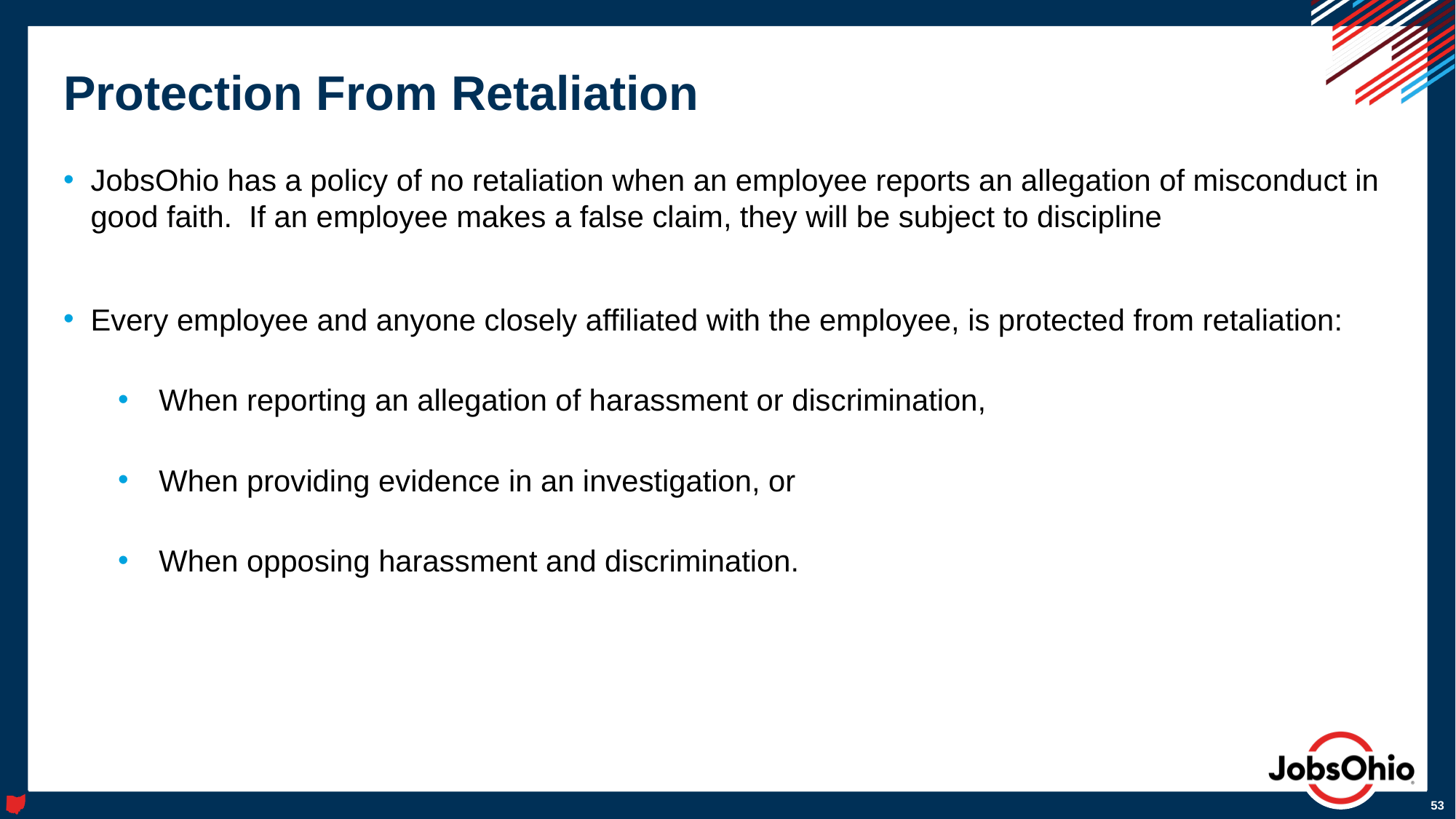

# Protection From Retaliation
JobsOhio has a policy of no retaliation when an employee reports an allegation of misconduct in good faith.  If an employee makes a false claim, they will be subject to discipline

Every employee and anyone closely affiliated with the employee, is protected from retaliation:
When reporting an allegation of harassment or discrimination,
When providing evidence in an investigation, or
When opposing harassment and discrimination.